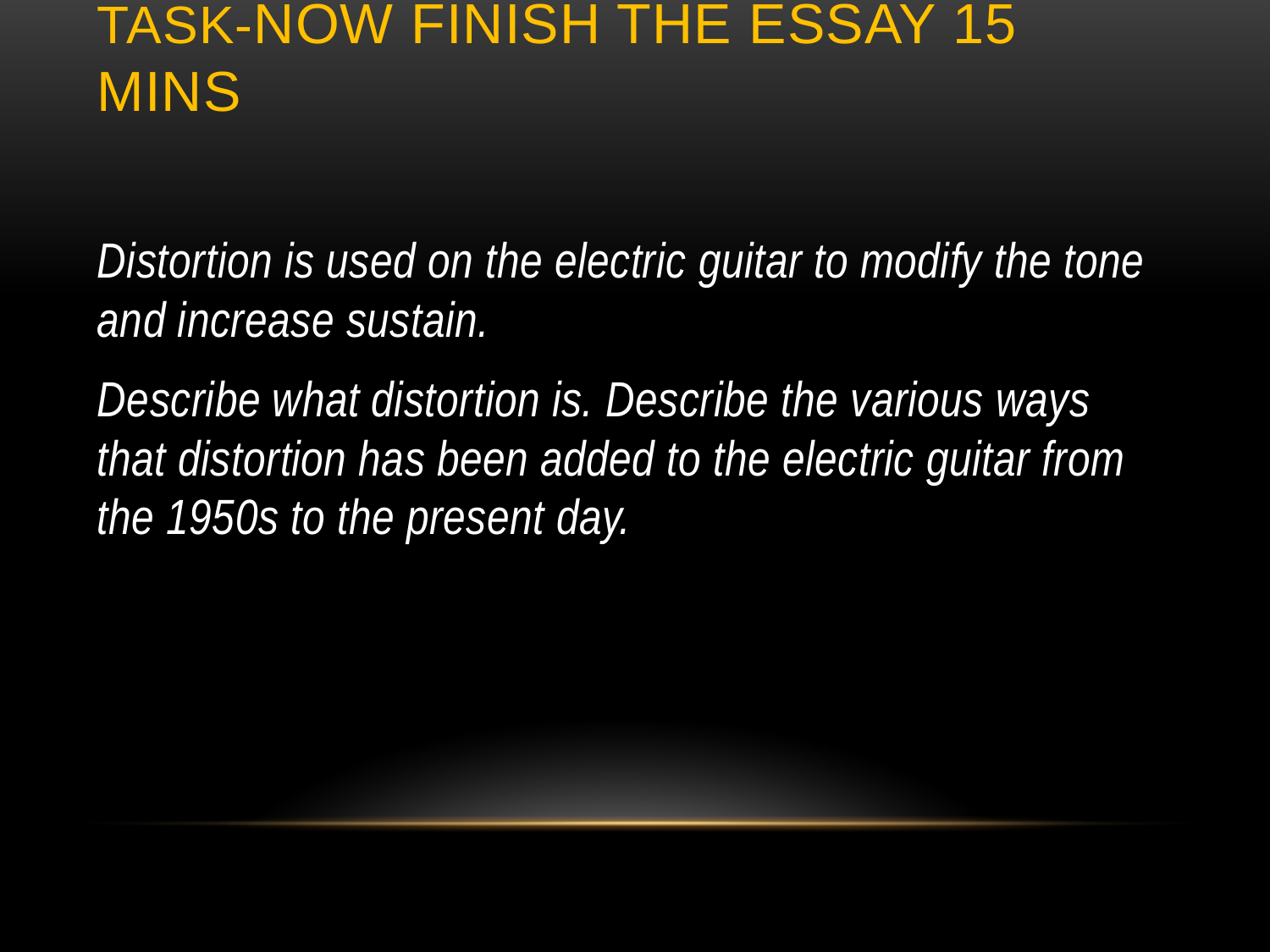

# Task-now finish the essay 15 mins
Distortion is used on the electric guitar to modify the tone and increase sustain.
Describe what distortion is. Describe the various ways that distortion has been added to the electric guitar from the 1950s to the present day.